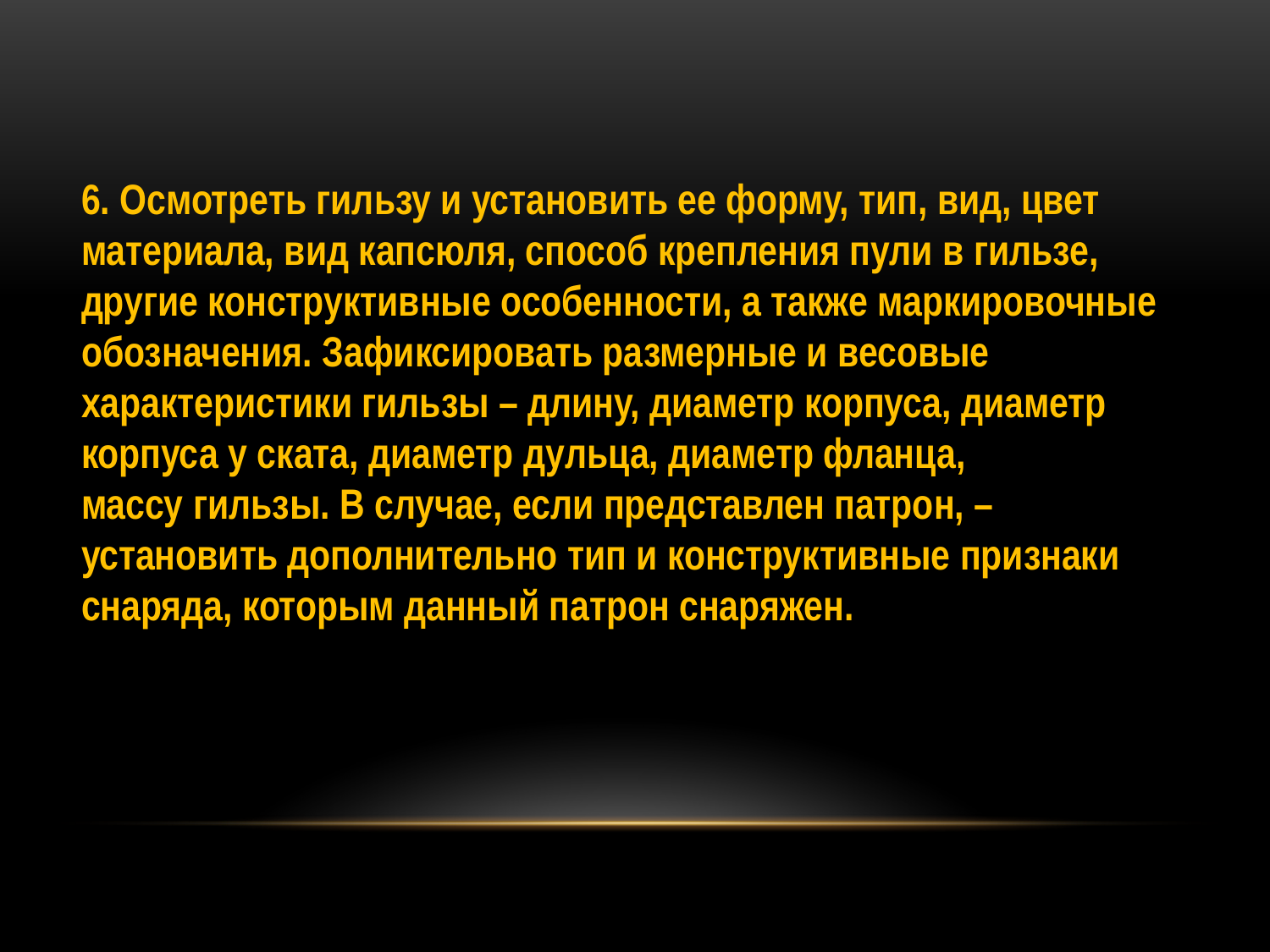

6. Осмотреть гильзу и установить ее форму, тип, вид, цвет материала, вид капсюля, способ крепления пули в гильзе, другие конструктивные особенности, а также маркировочные обозначения. Зафиксировать размерные и весовые характеристики гильзы – длину, диаметр корпуса, диаметр корпуса у ската, диаметр дульца, диаметр фланца,
массу гильзы. В случае, если представлен патрон, – установить дополнительно тип и конструктивные признаки снаряда, которым данный патрон снаряжен.